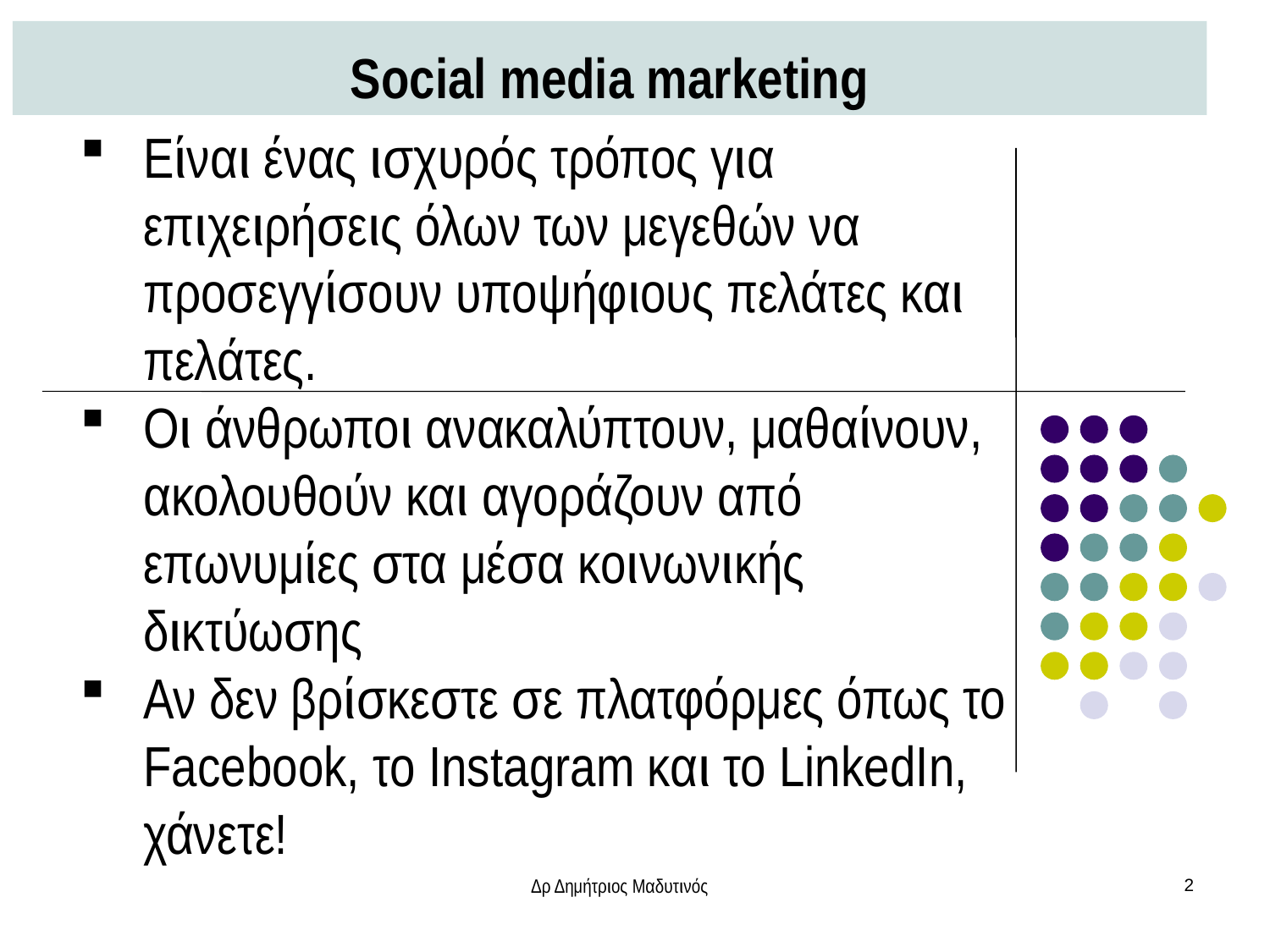

Social media marketing
Είναι ένας ισχυρός τρόπος για επιχειρήσεις όλων των μεγεθών να προσεγγίσουν υποψήφιους πελάτες και πελάτες.
Οι άνθρωποι ανακαλύπτουν, μαθαίνουν, ακολουθούν και αγοράζουν από επωνυμίες στα μέσα κοινωνικής δικτύωσης
Αν δεν βρίσκεστε σε πλατφόρμες όπως το Facebook, το Instagram και το LinkedIn, χάνετε!

 Δρ Δημήτριος Μαδυτινός
2